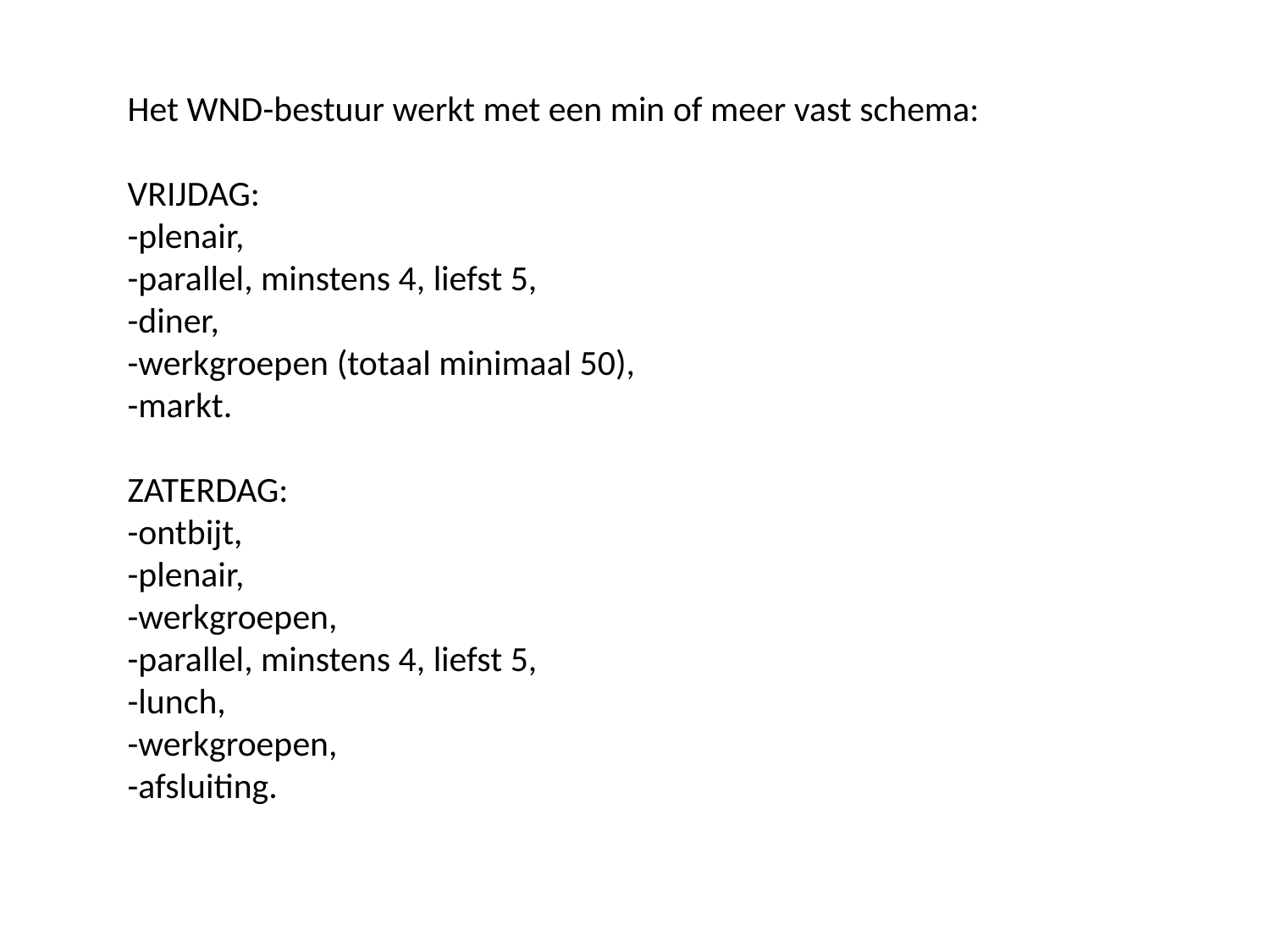

Het WND-bestuur werkt met een min of meer vast schema:

VRIJDAG:
-plenair,
-parallel, minstens 4, liefst 5,
-diner,
-werkgroepen (totaal minimaal 50),
-markt.

ZATERDAG:
-ontbijt,
-plenair,
-werkgroepen,
-parallel, minstens 4, liefst 5,
-lunch,
-werkgroepen,
-afsluiting.